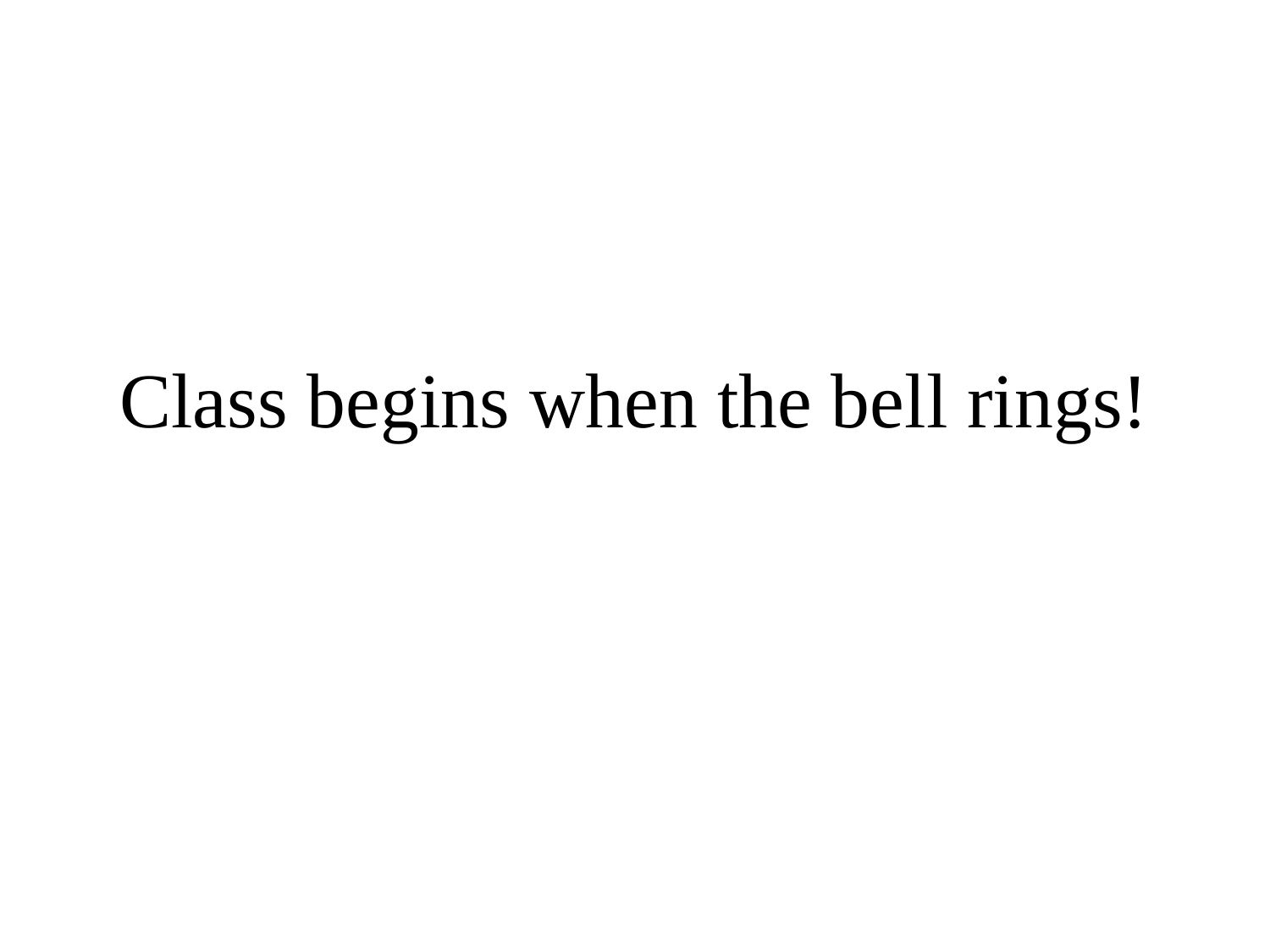

# Class begins when the bell rings!